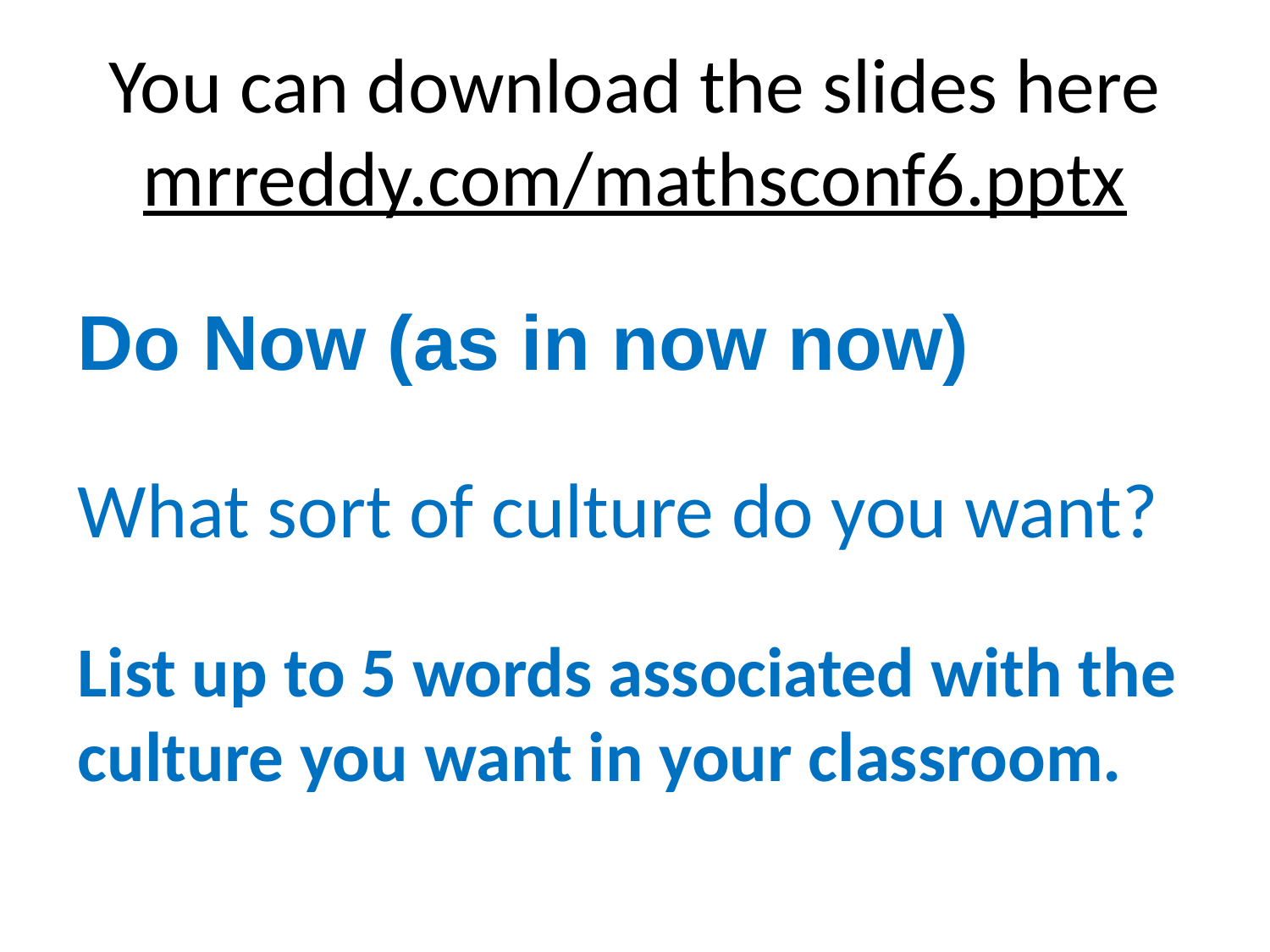

# You can download the slides here mrreddy.com/mathsconf6.pptx
Do Now (as in now now)

What sort of culture do you want?

List up to 5 words associated with the culture you want in your classroom.